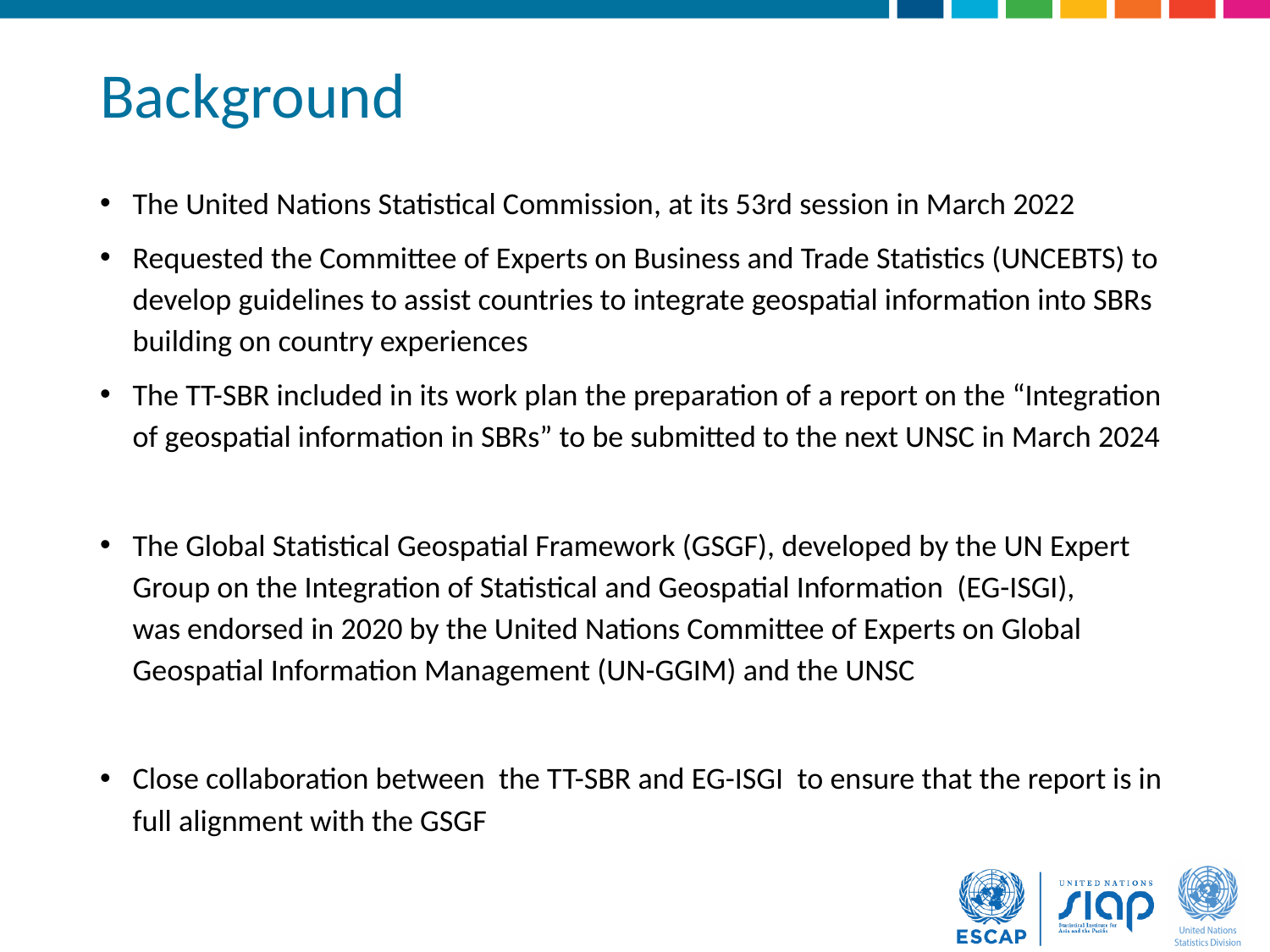

# Background
The United Nations Statistical Commission, at its 53rd session in March 2022
Requested the Committee of Experts on Business and Trade Statistics (UNCEBTS) to develop guidelines to assist countries to integrate geospatial information into SBRs building on country experiences
The TT-SBR included in its work plan the preparation of a report on the “Integration of geospatial information in SBRs” to be submitted to the next UNSC in March 2024

The Global Statistical Geospatial Framework (GSGF), developed by the UN Expert
Group on the Integration of Statistical and Geospatial Information  (EG-ISGI),
was endorsed in 2020 by the United Nations Committee of Experts on Global
Geospatial Information Management (UN-GGIM) and the UNSC

Close collaboration between  the TT-SBR and EG-ISGI  to ensure that the report is in full alignment with the GSGF